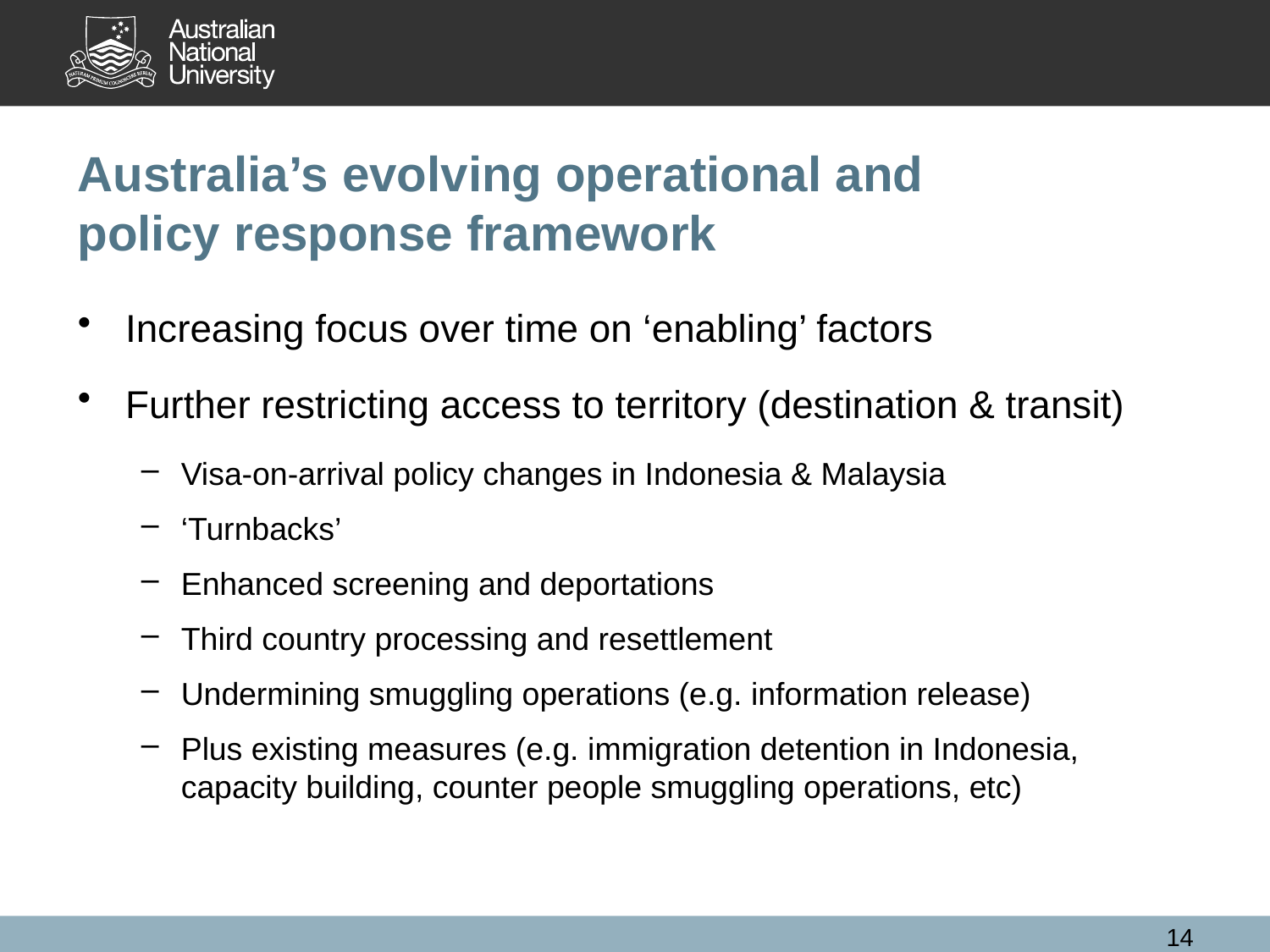

# Australia’s evolving operational and policy response framework

Increasing focus over time on ‘enabling’ factors
Further restricting access to territory (destination & transit)
Visa-on-arrival policy changes in Indonesia & Malaysia
‘Turnbacks’
Enhanced screening and deportations
Third country processing and resettlement
Undermining smuggling operations (e.g. information release)
Plus existing measures (e.g. immigration detention in Indonesia, capacity building, counter people smuggling operations, etc)
14